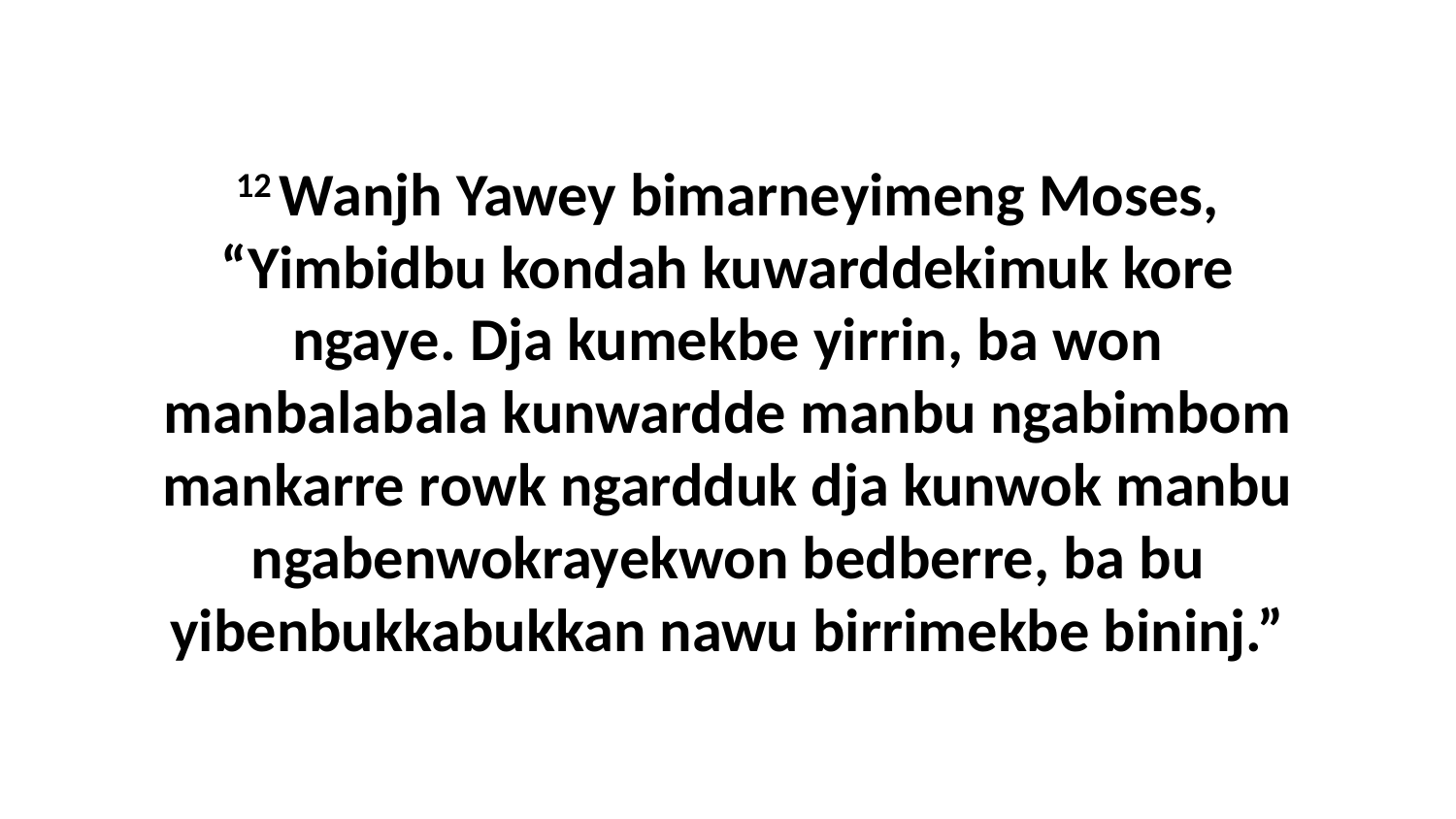

12 Wanjh Yawey bimarneyimeng Moses, “Yimbidbu kondah kuwarddekimuk kore ngaye. Dja kumekbe yirrin, ba won manbalabala kunwardde manbu ngabimbom mankarre rowk ngardduk dja kunwok manbu ngabenwokrayekwon bedberre, ba bu yibenbukkabukkan nawu birrimekbe bininj.”